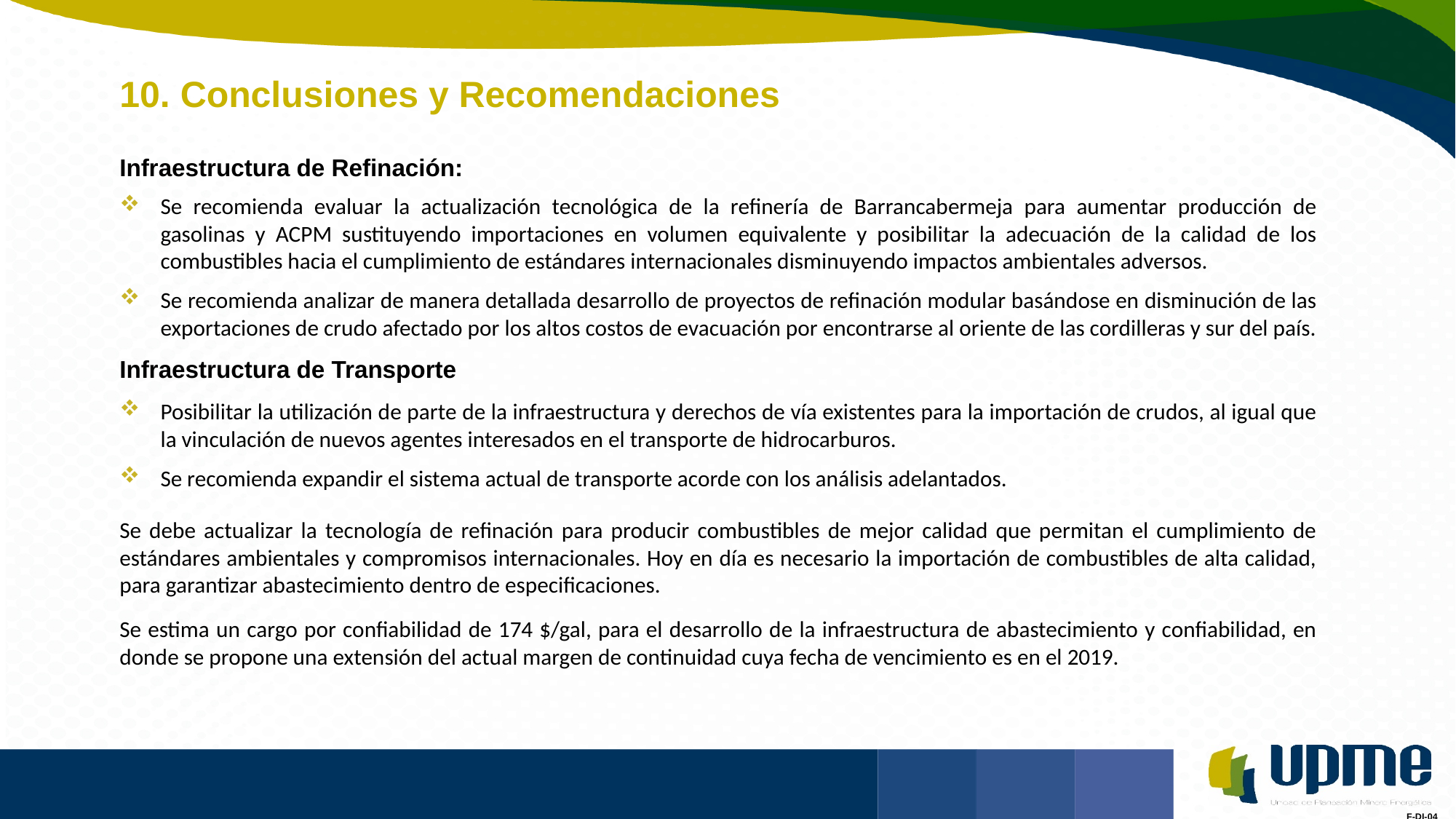

# 10. Conclusiones y Recomendaciones
Infraestructura de Refinación:
Se recomienda evaluar la actualización tecnológica de la refinería de Barrancabermeja para aumentar producción de gasolinas y ACPM sustituyendo importaciones en volumen equivalente y posibilitar la adecuación de la calidad de los combustibles hacia el cumplimiento de estándares internacionales disminuyendo impactos ambientales adversos.
Se recomienda analizar de manera detallada desarrollo de proyectos de refinación modular basándose en disminución de las exportaciones de crudo afectado por los altos costos de evacuación por encontrarse al oriente de las cordilleras y sur del país.
Infraestructura de Transporte
Posibilitar la utilización de parte de la infraestructura y derechos de vía existentes para la importación de crudos, al igual que la vinculación de nuevos agentes interesados en el transporte de hidrocarburos.
Se recomienda expandir el sistema actual de transporte acorde con los análisis adelantados.

Se debe actualizar la tecnología de refinación para producir combustibles de mejor calidad que permitan el cumplimiento de estándares ambientales y compromisos internacionales. Hoy en día es necesario la importación de combustibles de alta calidad, para garantizar abastecimiento dentro de especificaciones.

Se estima un cargo por confiabilidad de 174 $/gal, para el desarrollo de la infraestructura de abastecimiento y confiabilidad, en donde se propone una extensión del actual margen de continuidad cuya fecha de vencimiento es en el 2019.